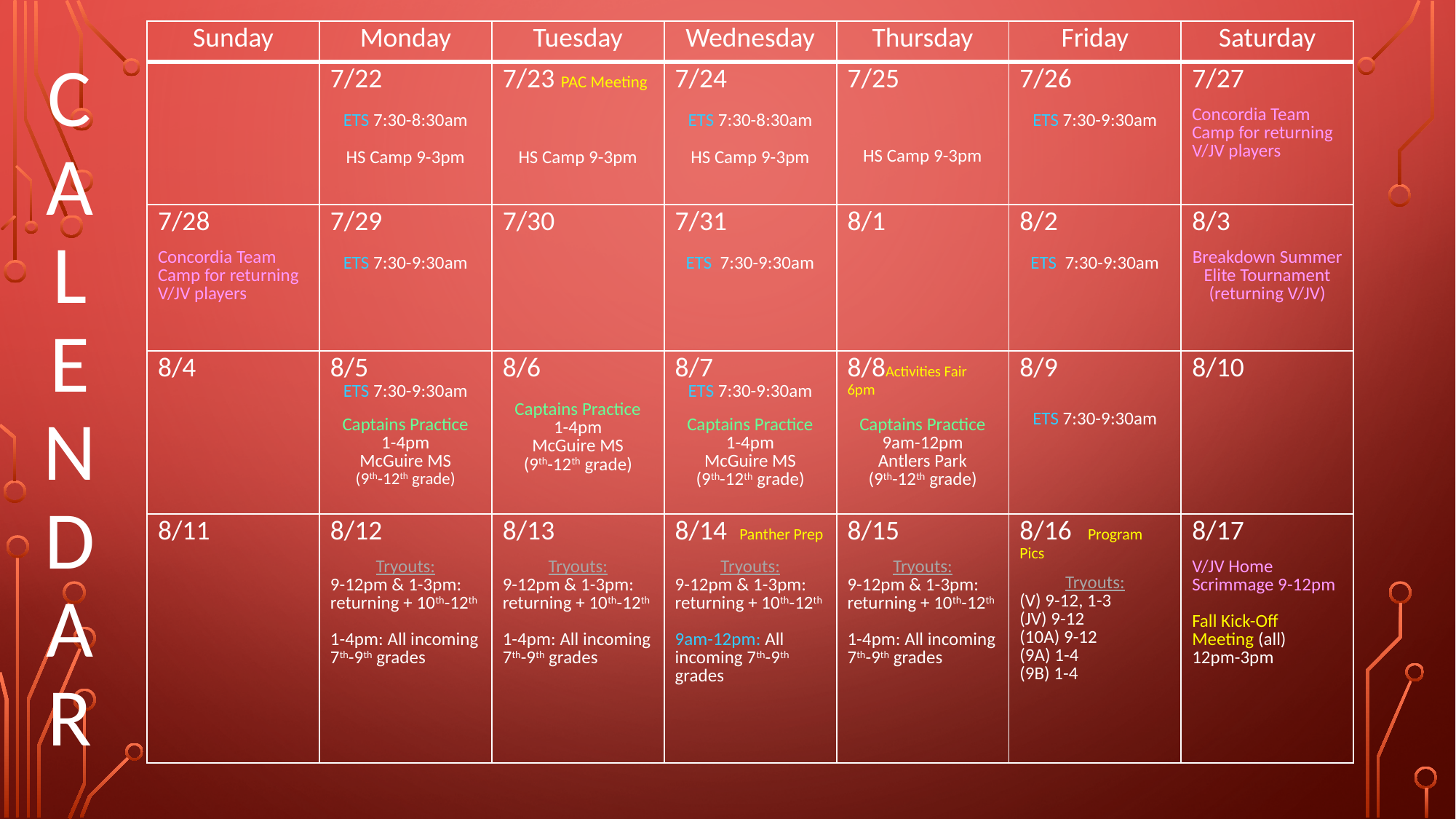

# C a l e n d a r
| Sunday | Monday | Tuesday | Wednesday | Thursday | Friday | Saturday |
| --- | --- | --- | --- | --- | --- | --- |
|  | 7/22 ETS 7:30-8:30am HS Camp 9-3pm | 7/23 PAC Meeting HS Camp 9-3pm | 7/24 ETS 7:30-8:30am HS Camp 9-3pm | 7/25 HS Camp 9-3pm | 7/26 ETS 7:30-9:30am | 7/27 Concordia Team Camp for returning V/JV players |
| 7/28 Concordia Team Camp for returning V/JV players | 7/29 ETS 7:30-9:30am | 7/30 | 7/31 ETS 7:30-9:30am | 8/1 | 8/2 ETS 7:30-9:30am | 8/3 Breakdown Summer Elite Tournament (returning V/JV) |
| 8/4 | 8/5 ETS 7:30-9:30am Captains Practice 1-4pm McGuire MS (9th-12th grade) | 8/6 Captains Practice 1-4pm McGuire MS (9th-12th grade) | 8/7 ETS 7:30-9:30am Captains Practice 1-4pm McGuire MS (9th-12th grade) | 8/8Activities Fair 6pm Captains Practice 9am-12pm Antlers Park (9th-12th grade) | 8/9 ETS 7:30-9:30am | 8/10 |
| 8/11 | 8/12 Tryouts: 9-12pm & 1-3pm: returning + 10th-12th 1-4pm: All incoming 7th-9th grades | 8/13 Tryouts: 9-12pm & 1-3pm: returning + 10th-12th 1-4pm: All incoming 7th-9th grades | 8/14 Panther Prep Tryouts: 9-12pm & 1-3pm: returning + 10th-12th 9am-12pm: All incoming 7th-9th grades | 8/15 Tryouts: 9-12pm & 1-3pm: returning + 10th-12th 1-4pm: All incoming 7th-9th grades | 8/16 Program Pics Tryouts: (V) 9-12, 1-3 (JV) 9-12 (10A) 9-12 (9A) 1-4 (9B) 1-4 | 8/17 V/JV Home Scrimmage 9-12pm Fall Kick-Off Meeting (all) 12pm-3pm |